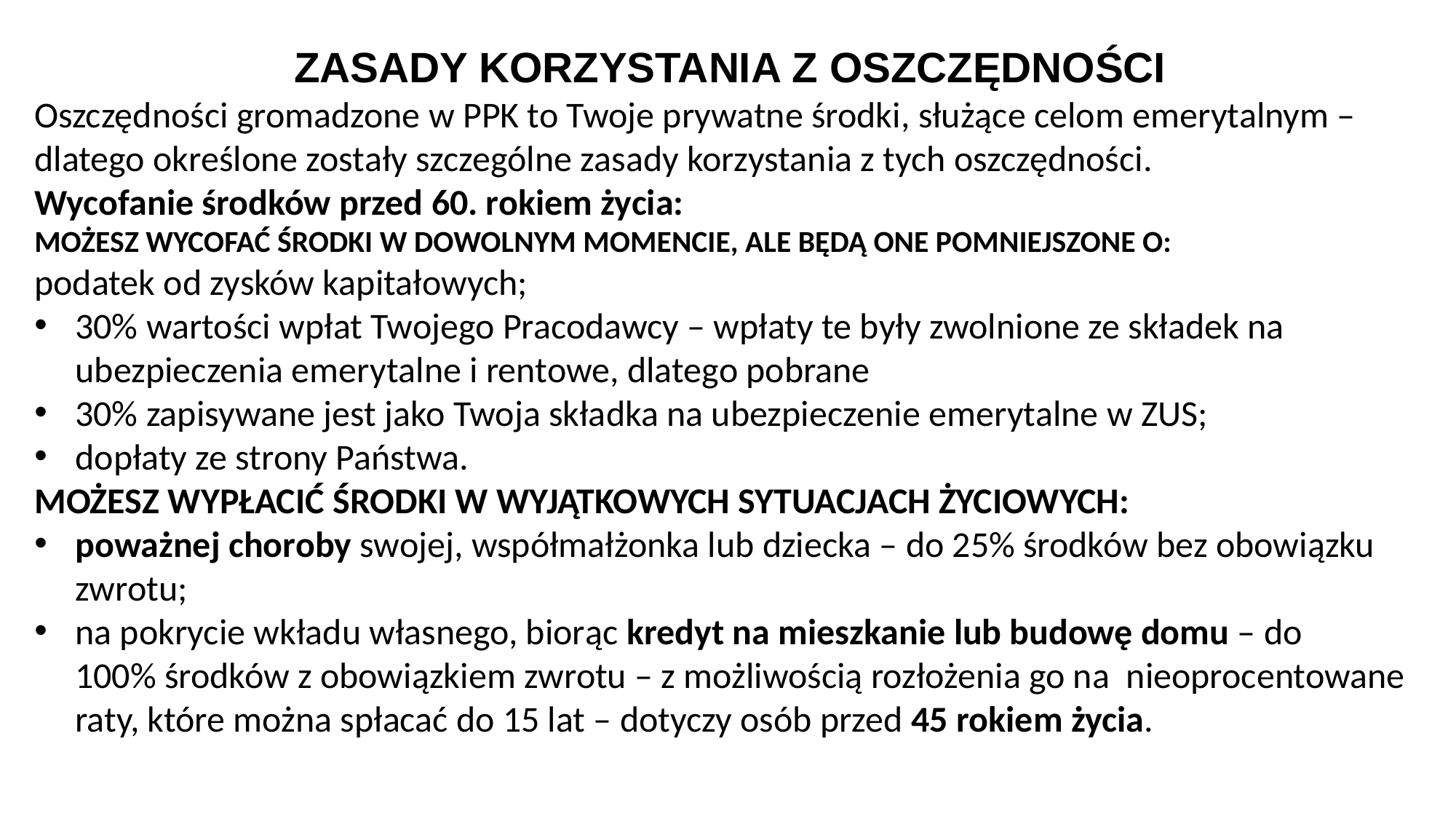

ZASADY KORZYSTANIA Z OSZCZĘDNOŚCI
Oszczędności gromadzone w PPK to Twoje prywatne środki, służące celom emerytalnym – dlatego określone zostały szczególne zasady korzystania z tych oszczędności.
Wycofanie środków przed 60. rokiem życia:
MOŻESZ WYCOFAĆ ŚRODKI W DOWOLNYM MOMENCIE, ALE BĘDĄ ONE POMNIEJSZONE O:
podatek od zysków kapitałowych;
30% wartości wpłat Twojego Pracodawcy – wpłaty te były zwolnione ze składek na ubezpieczenia emerytalne i rentowe, dlatego pobrane
30% zapisywane jest jako Twoja składka na ubezpieczenie emerytalne w ZUS;
dopłaty ze strony Państwa.
MOŻESZ WYPŁACIĆ ŚRODKI W WYJĄTKOWYCH SYTUACJACH ŻYCIOWYCH:
poważnej choroby swojej, współmałżonka lub dziecka – do 25% środków bez obowiązku zwrotu;
na pokrycie wkładu własnego, biorąc kredyt na mieszkanie lub budowę domu – do
     100% środków z obowiązkiem zwrotu – z możliwością rozłożenia go na  nieoprocentowane
     raty, które można spłacać do 15 lat – dotyczy osób przed 45 rokiem życia.